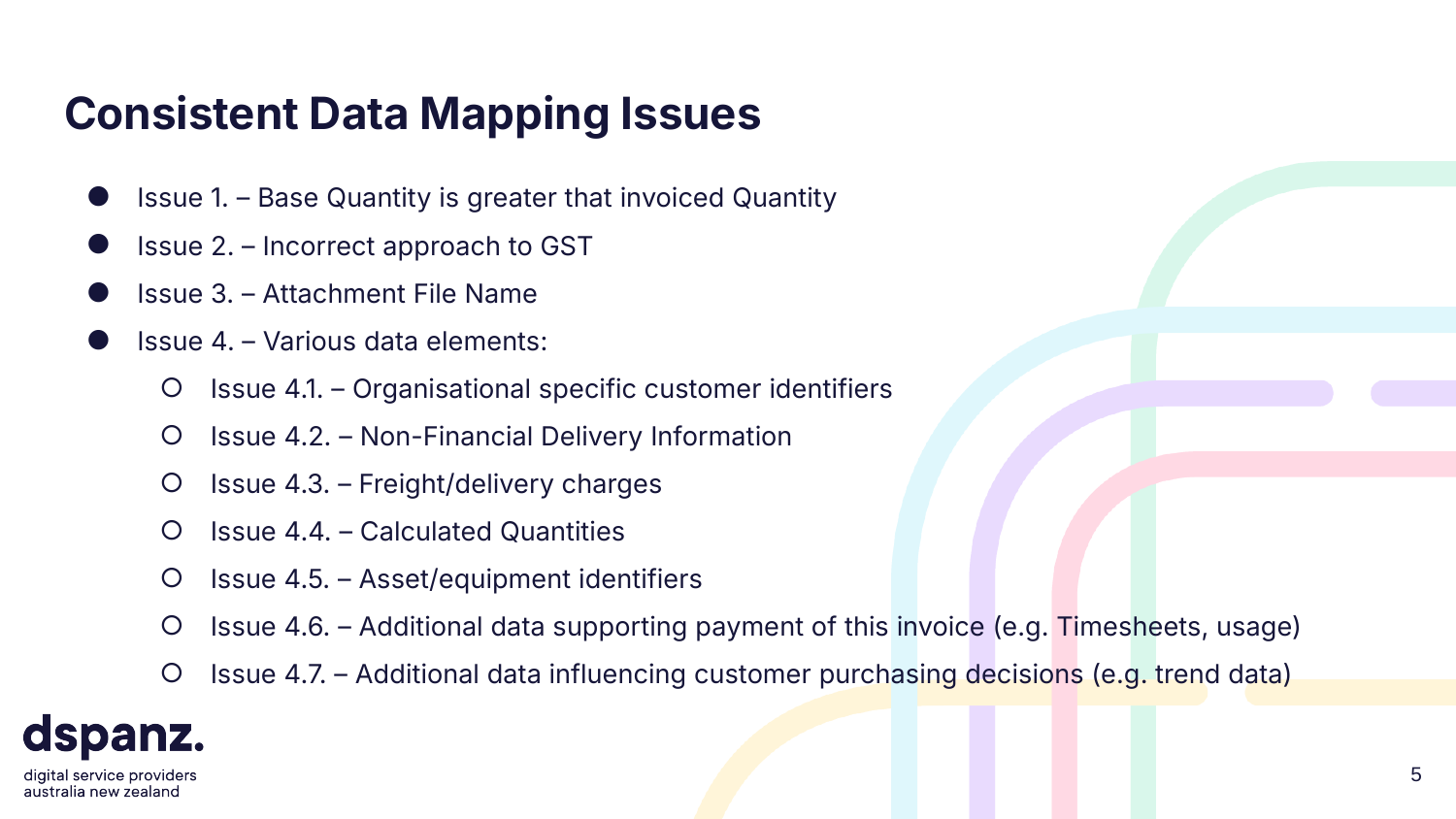

# Consistent Data Mapping Issues
Issue 1. – Base Quantity is greater that invoiced Quantity
Issue 2. – Incorrect approach to GST
Issue 3. – Attachment File Name
Issue 4. – Various data elements:
Issue 4.1. – Organisational specific customer identifiers
Issue 4.2. – Non-Financial Delivery Information
Issue 4.3. – Freight/delivery charges
Issue 4.4. – Calculated Quantities
Issue 4.5. – Asset/equipment identifiers
Issue 4.6. – Additional data supporting payment of this invoice (e.g. Timesheets, usage)
Issue 4.7. – Additional data influencing customer purchasing decisions (e.g. trend data)
5